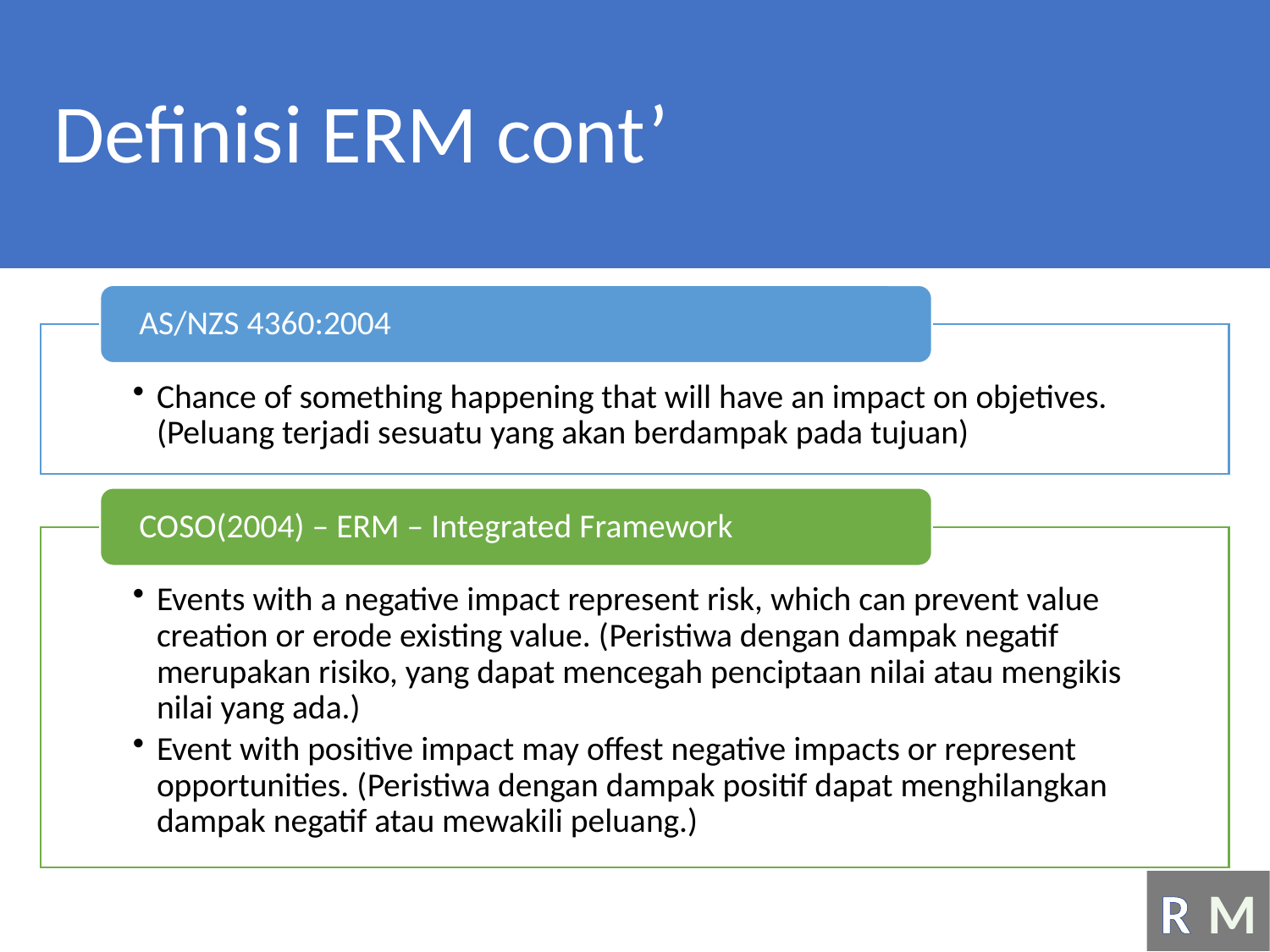

# Definisi ERM cont’
Chance of something happening that will have an impact on objetives.(Peluang terjadi sesuatu yang akan berdampak pada tujuan)
AS/NZS 4360:2004
Events with a negative impact represent risk, which can prevent value creation or erode existing value. (Peristiwa dengan dampak negatif merupakan risiko, yang dapat mencegah penciptaan nilai atau mengikis nilai yang ada.)
Event with positive impact may offest negative impacts or represent opportunities. (Peristiwa dengan dampak positif dapat menghilangkan dampak negatif atau mewakili peluang.)
COSO(2004) – ERM – Integrated Framework